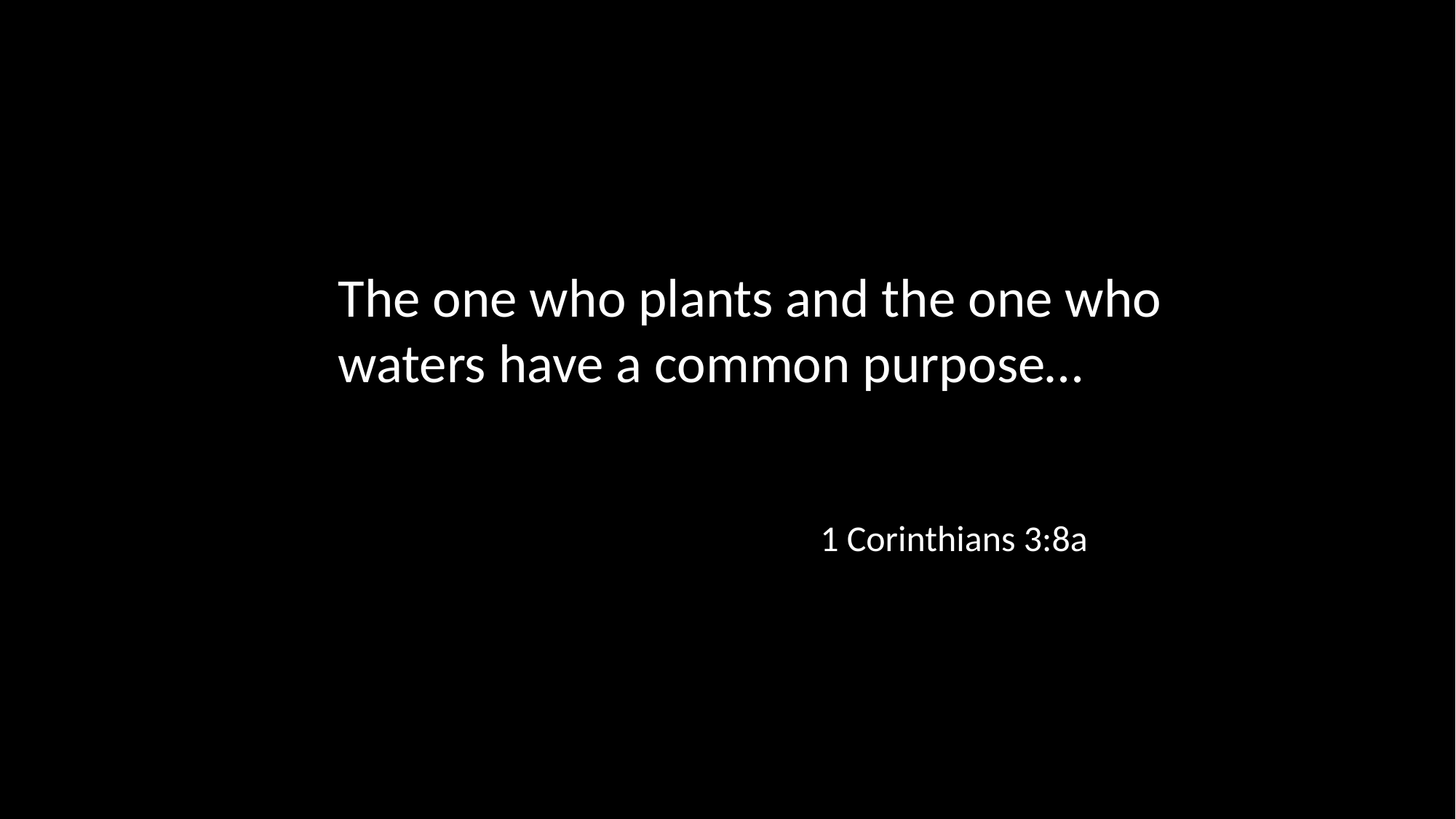

The one who plants and the one who waters have a common purpose…
1 Corinthians 3:8a